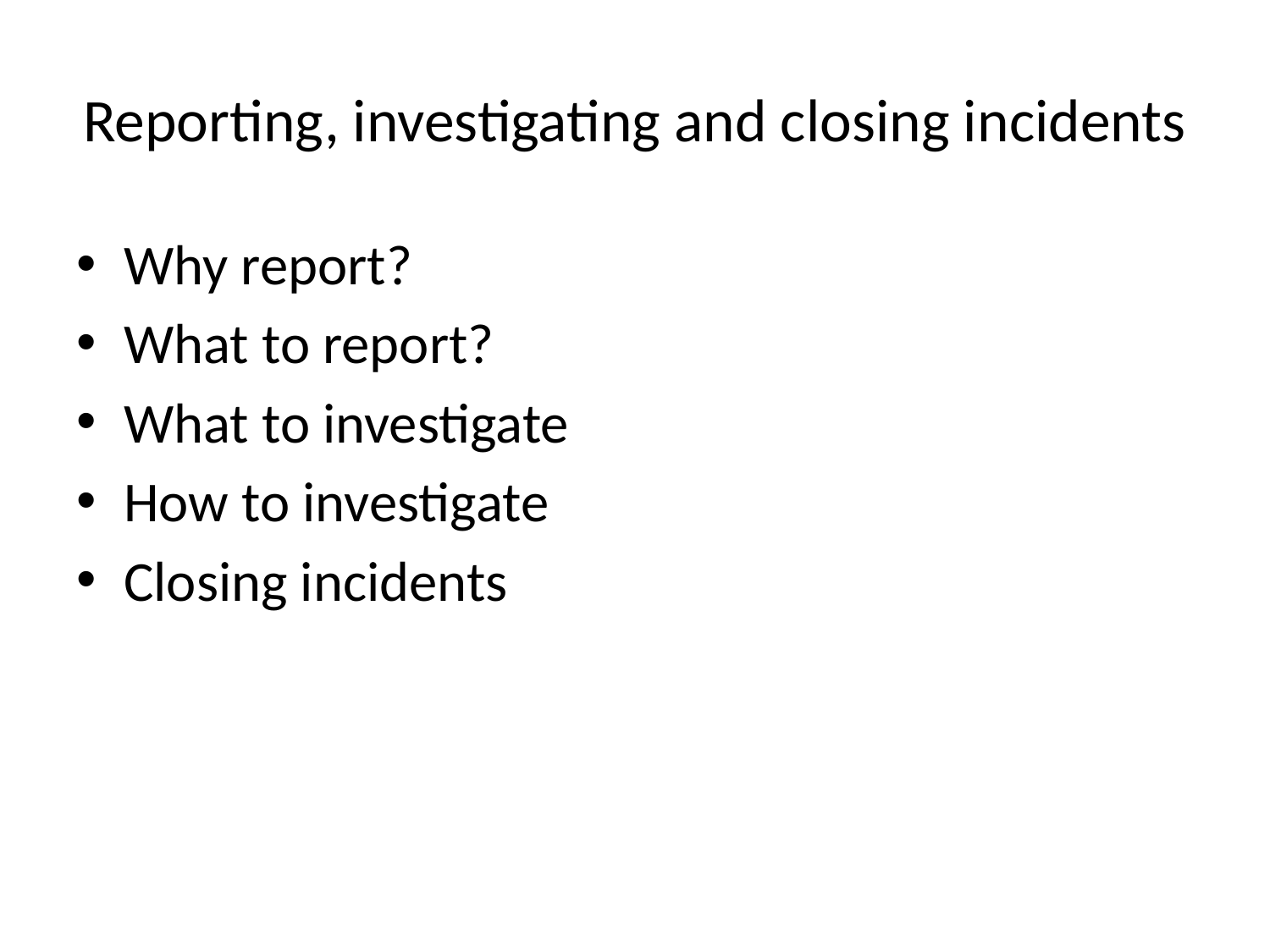

# Reporting, investigating and closing incidents
Why report?
What to report?
What to investigate
How to investigate
Closing incidents